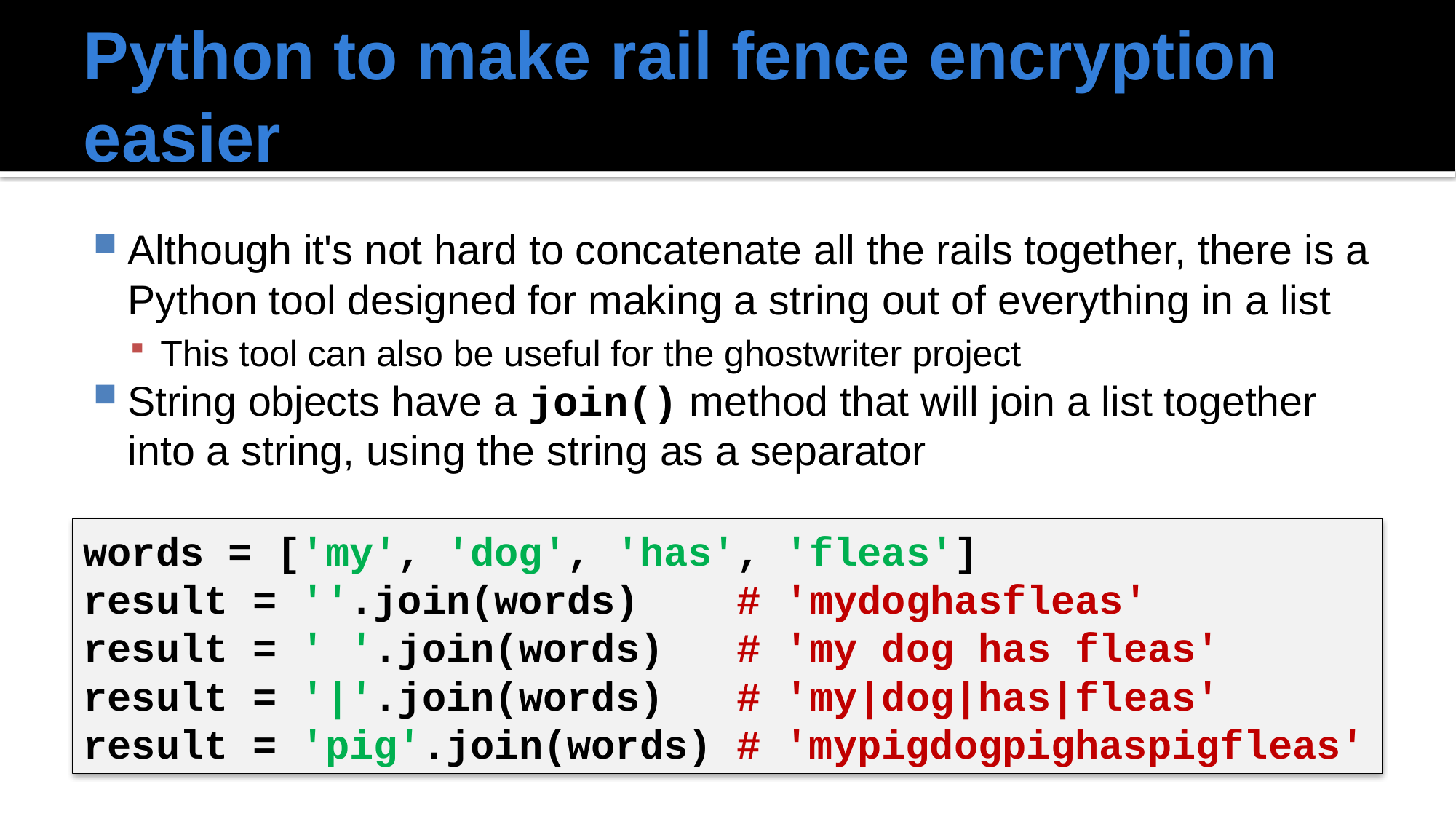

# Python to make rail fence encryption easier
Although it's not hard to concatenate all the rails together, there is a Python tool designed for making a string out of everything in a list
This tool can also be useful for the ghostwriter project
String objects have a join() method that will join a list together into a string, using the string as a separator
words = ['my', 'dog', 'has', 'fleas']
result = ''.join(words)    # 'mydoghasfleas'
result = ' '.join(words)   # 'my dog has fleas'
result = '|'.join(words)   # 'my|dog|has|fleas'
result = 'pig'.join(words) # 'mypigdogpighaspigfleas'